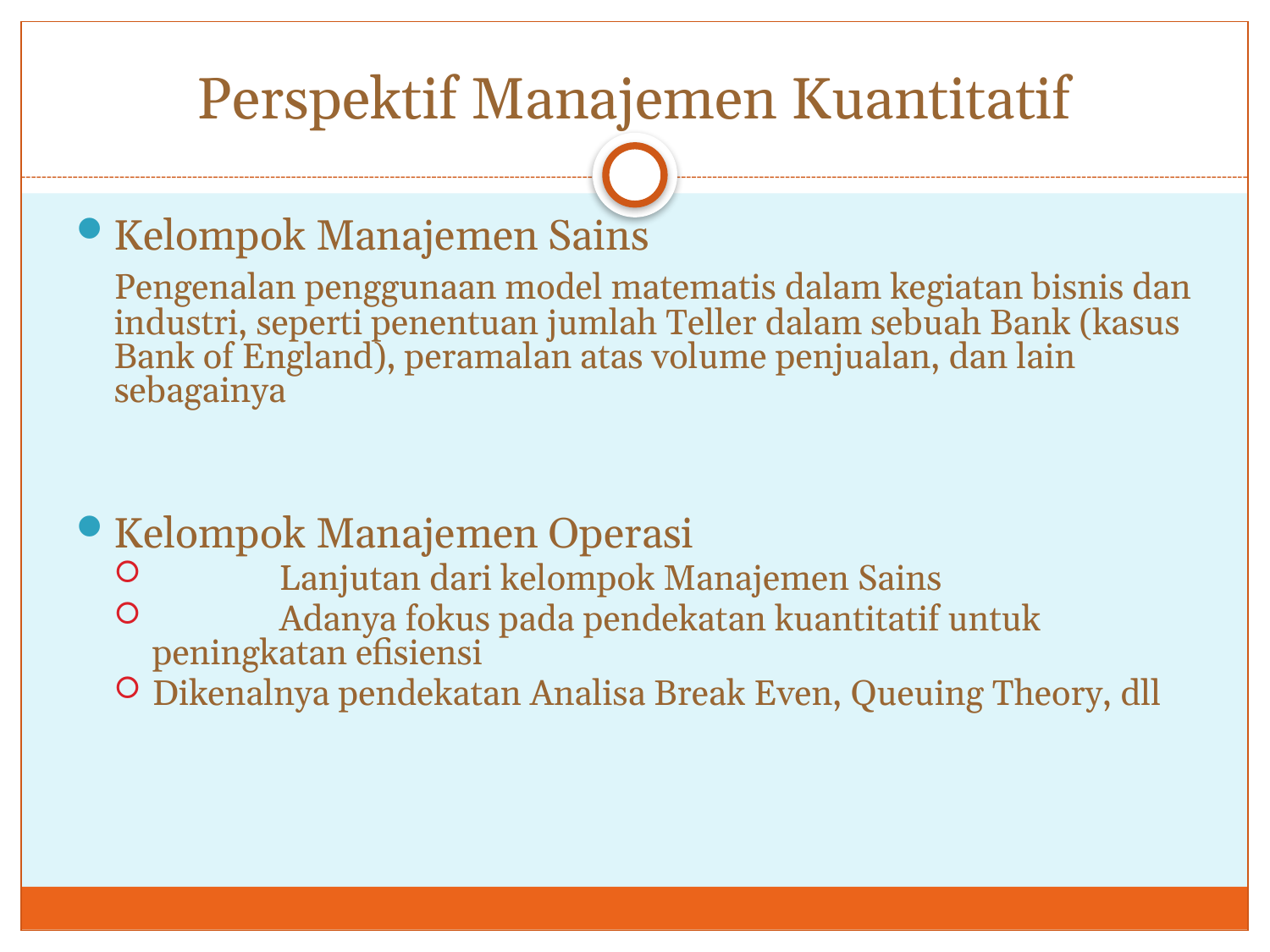

# Perspektif Manajemen Kuantitatif
Kelompok Manajemen Sains
	Pengenalan penggunaan model matematis dalam kegiatan bisnis dan industri, seperti penentuan jumlah Teller dalam sebuah Bank (kasus Bank of England), peramalan atas volume penjualan, dan lain sebagainya

Kelompok Manajemen Operasi
	Lanjutan dari kelompok Manajemen Sains
	Adanya fokus pada pendekatan kuantitatif untuk peningkatan efisiensi
Dikenalnya pendekatan Analisa Break Even, Queuing Theory, dll